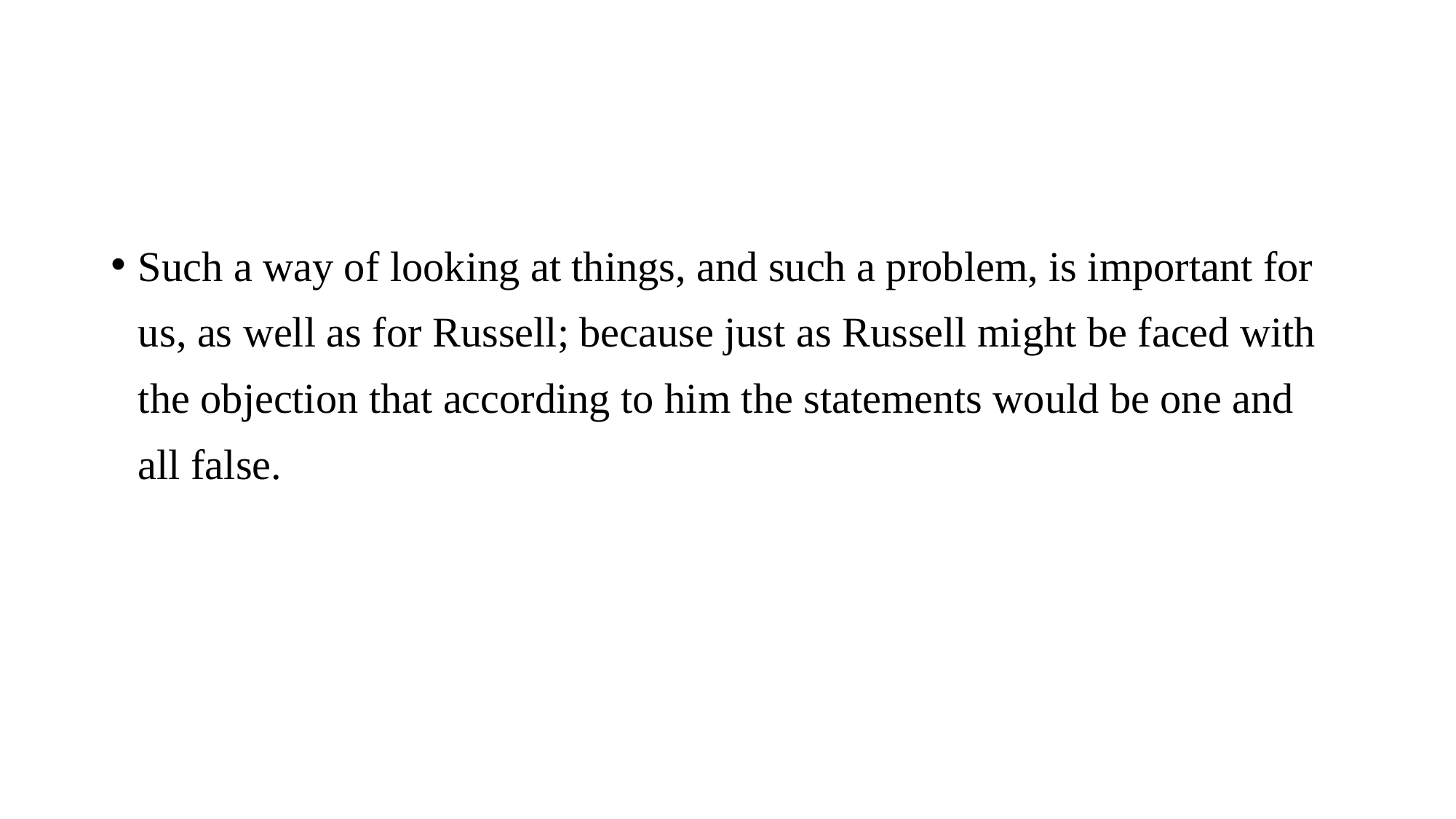

#
Such a way of looking at things, and such a problem, is important for us, as well as for Russell; because just as Russell might be faced with the objection that according to him the statements would be one and all false.
43